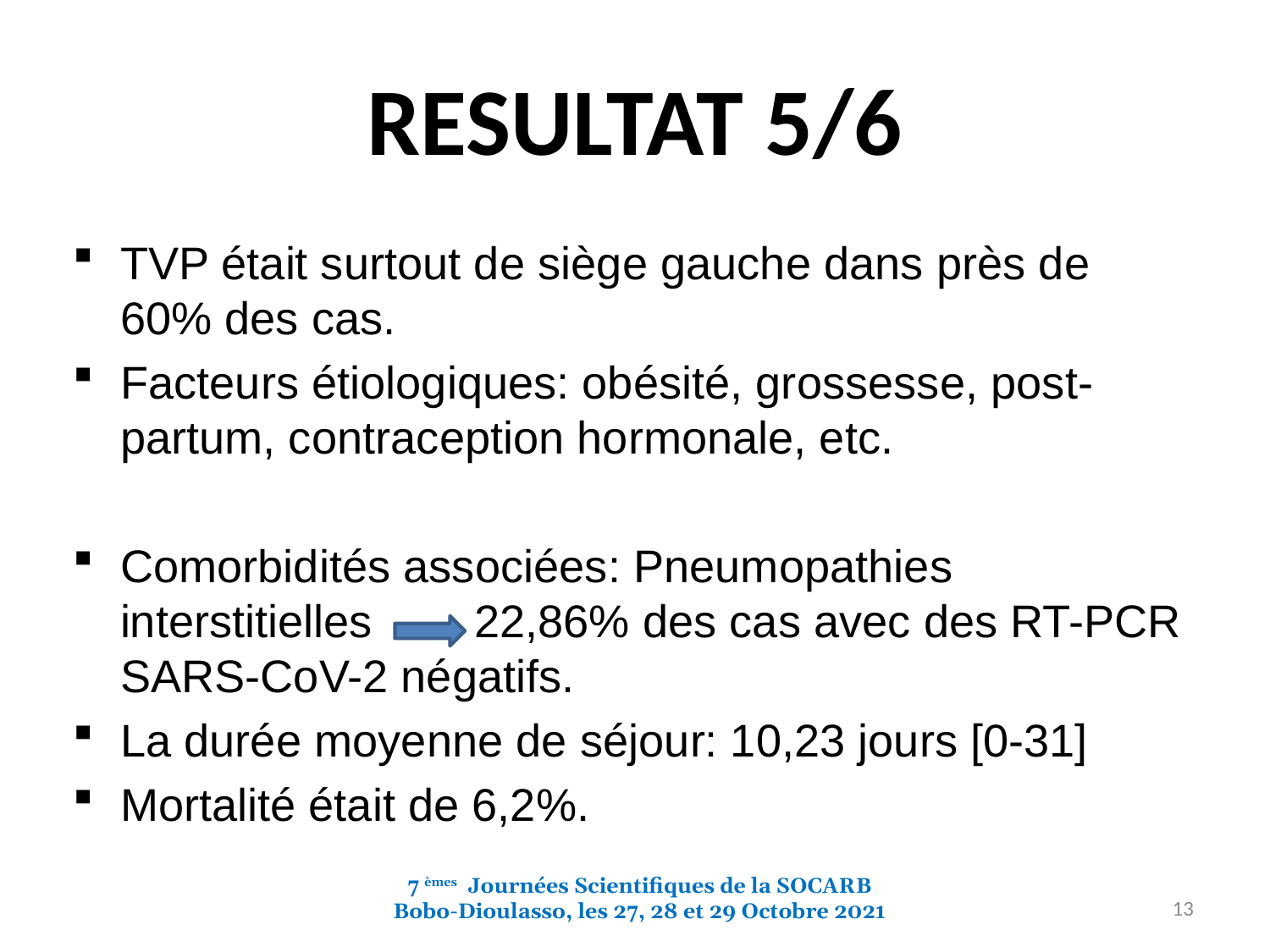

# RESULTAT 5/6
TVP était surtout de siège gauche dans près de 60% des cas.
Facteurs étiologiques: obésité, grossesse, post-partum, contraception hormonale, etc.

Comorbidités associées: Pneumopathies interstitielles        22,86% des cas avec des RT-PCR SARS-CoV-2 négatifs.
La durée moyenne de séjour: 10,23 jours [0-31]
Mortalité était de 6,2%.

7 èmes  Journées Scientifiques de la SOCARB
Bobo-Dioulasso, les 27, 28 et 29 Octobre 2021
13